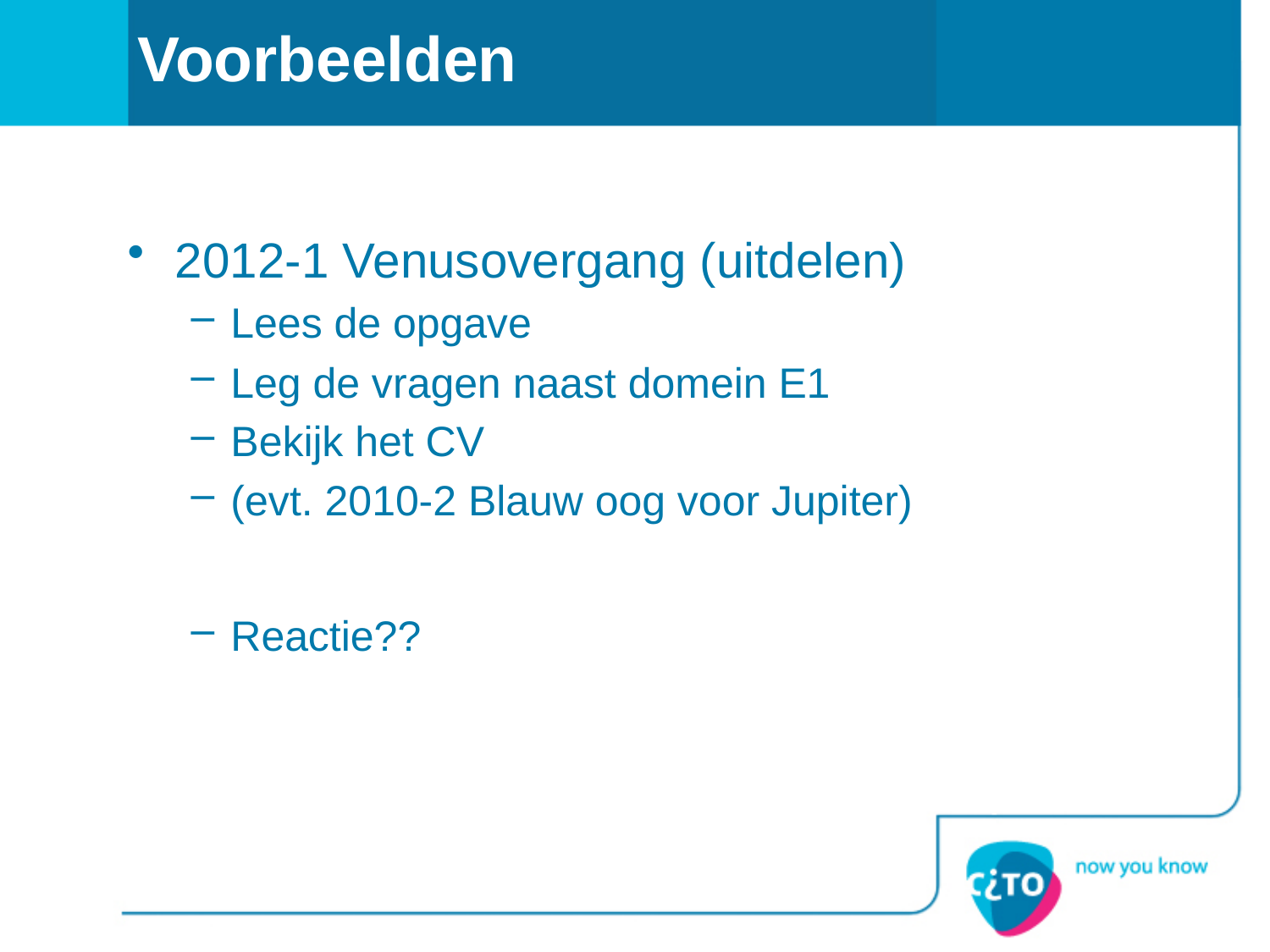

# Voorbeelden
2012-1 Venusovergang (uitdelen)
Lees de opgave
Leg de vragen naast domein E1
Bekijk het CV
(evt. 2010-2 Blauw oog voor Jupiter)

Reactie??